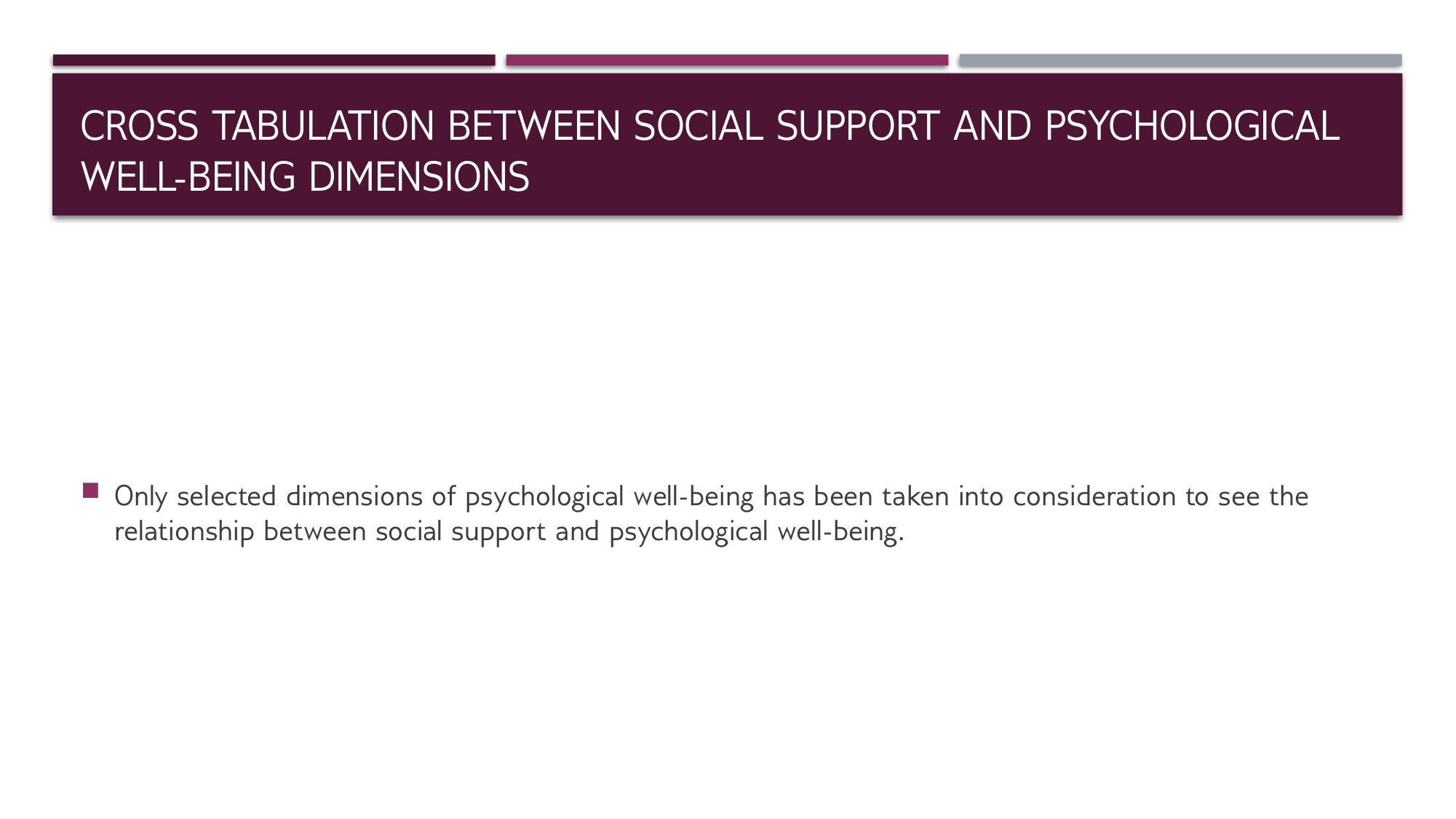

# Cross tabulation between social support and psychological well-being dimensions
Only selected dimensions of psychological well-being has been taken into consideration to see the relationship between social support and psychological well-being.